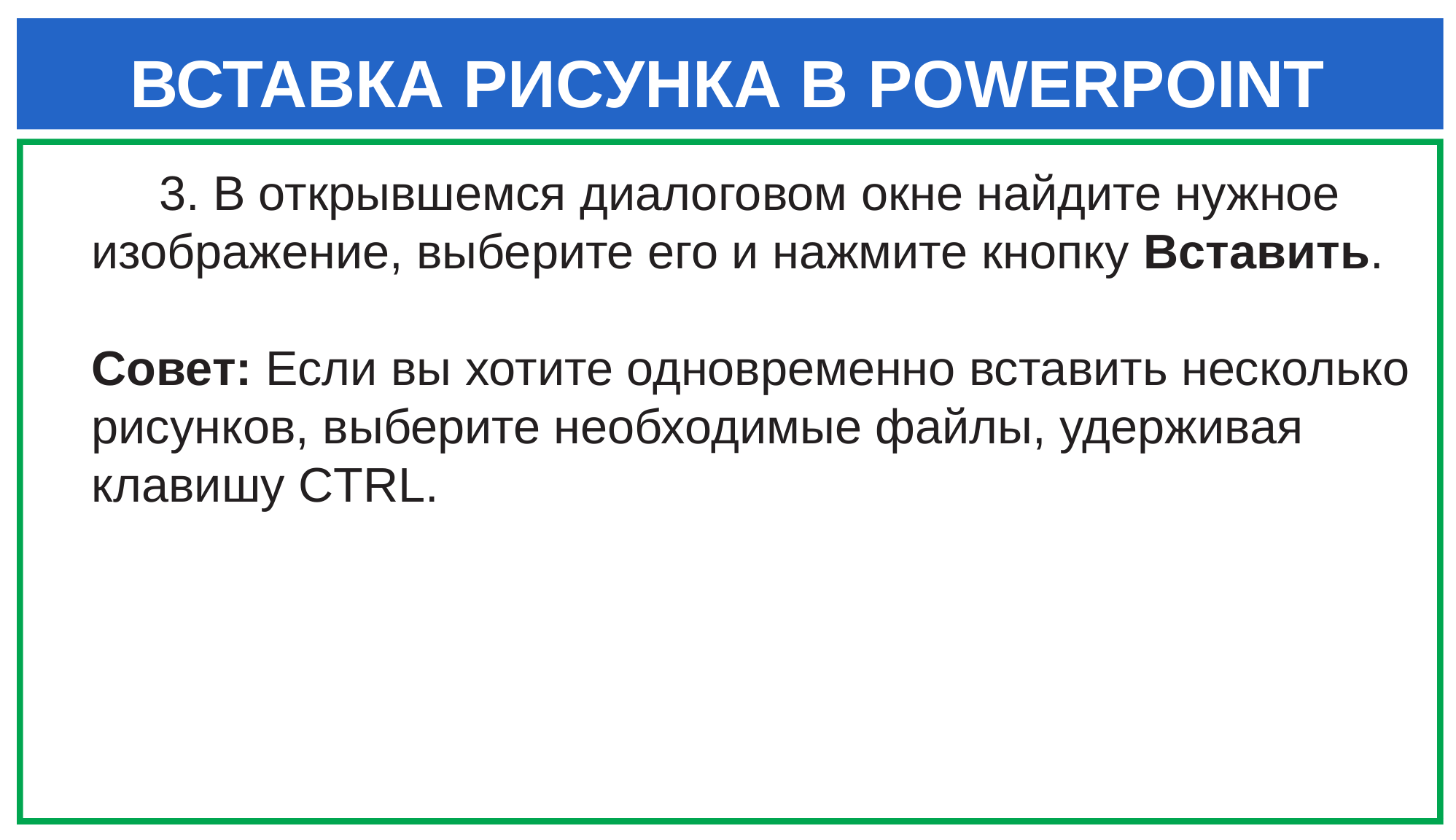

ВСТАВКА РИСУНКА В POWERPOINT
     3. В открывшемся диалоговом окне найдите нужное изображение, выберите его и нажмите кнопку Вставить.

Совет: Если вы хотите одновременно вставить несколько рисунков, выберите необходимые файлы, удерживая клавишу CTRL.